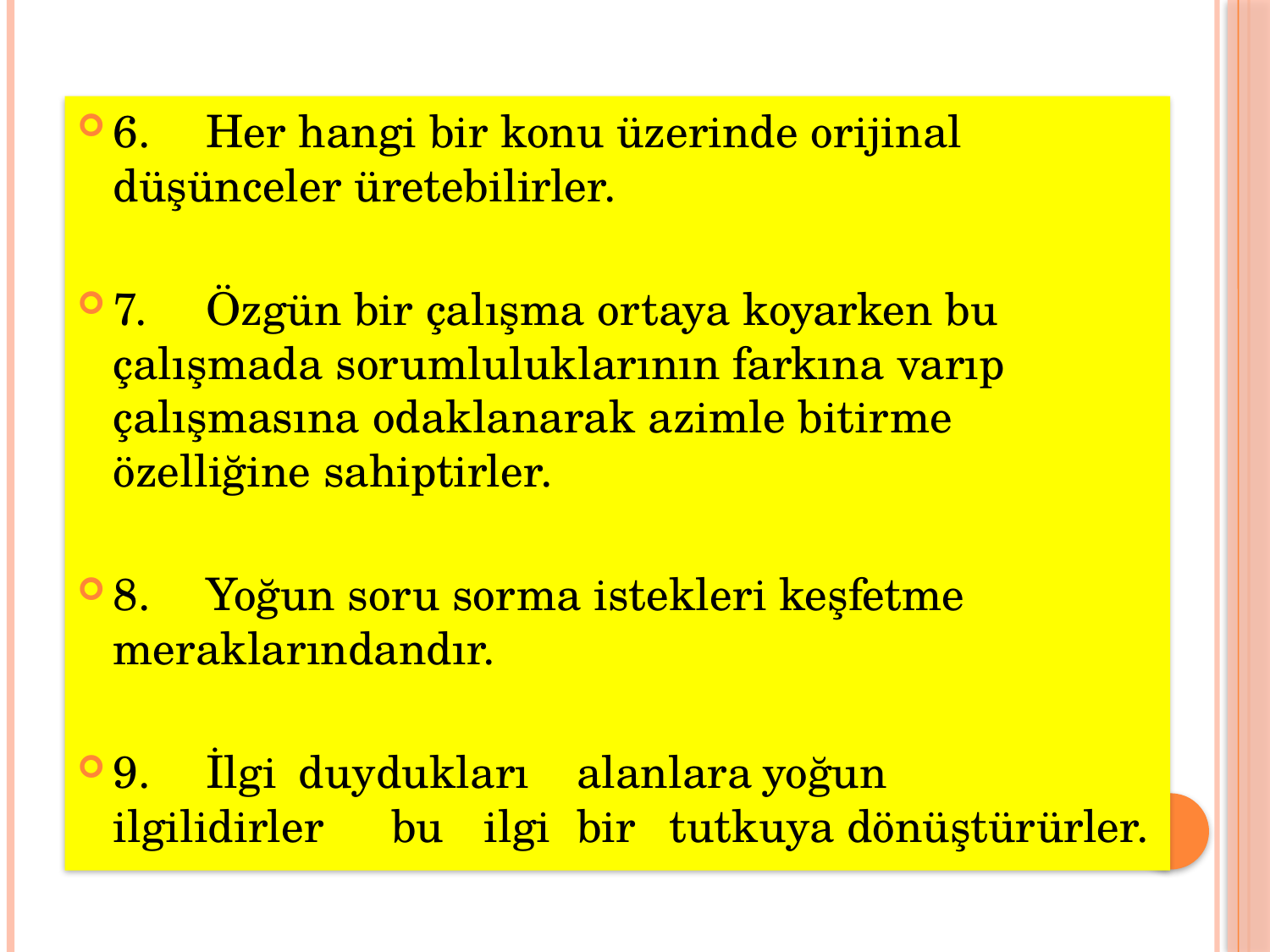

6.	Her hangi bir konu üzerinde orijinal düşünceler üretebilirler.

7.	Özgün bir çalışma ortaya koyarken bu çalışmada sorumluluklarının farkına varıp çalışmasına odaklanarak azimle bitirme özelliğine sahiptirler.

8.	Yoğun soru sorma istekleri keşfetme meraklarındandır.

9.	İlgi	duydukları	alanlara	yoğun	ilgilidirler	bu	ilgi	bir	tutkuya dönüştürürler.